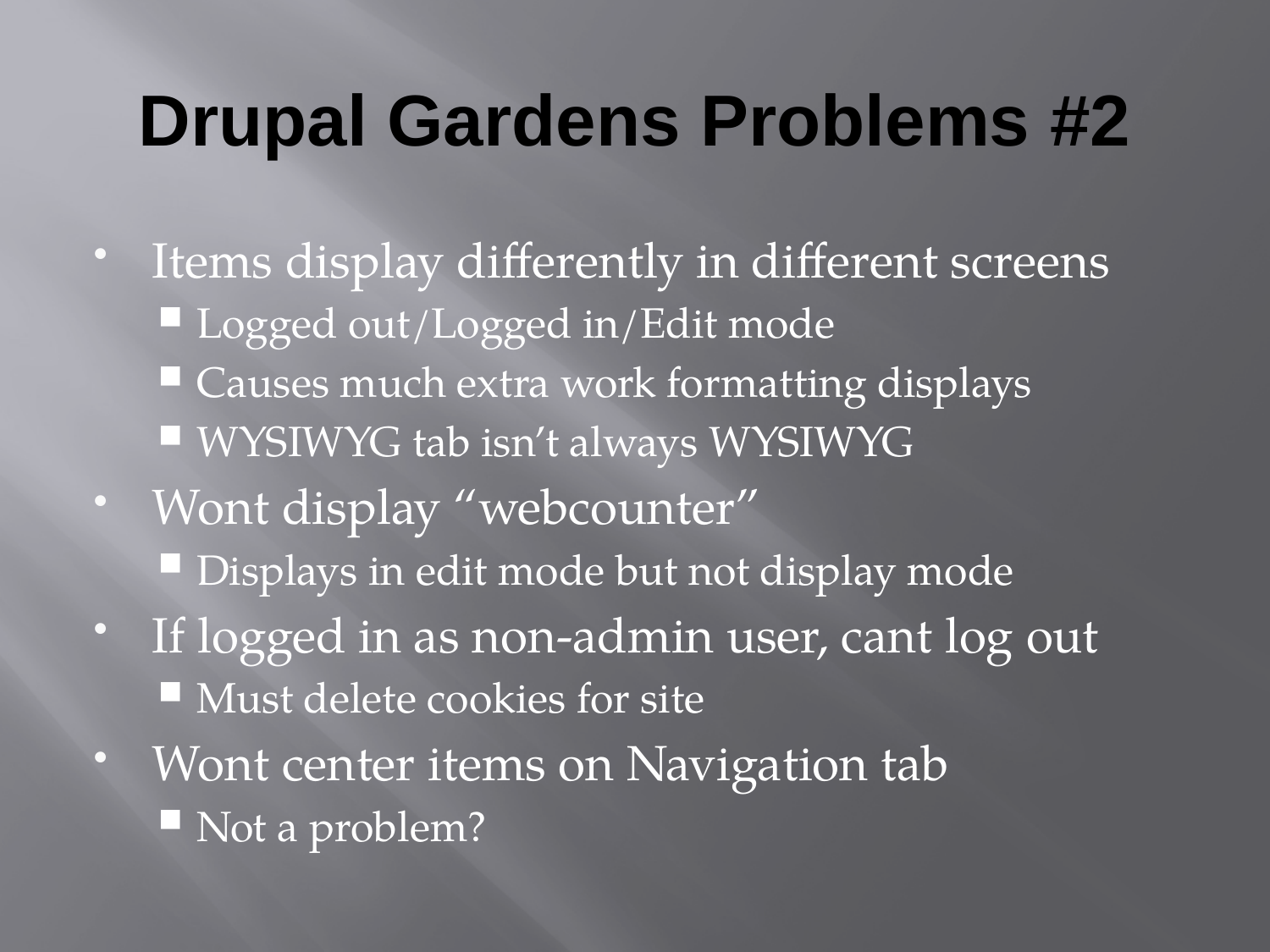

# Drupal Gardens Problems #2
Items display differently in different screens
Logged out/Logged in/Edit mode
Causes much extra work formatting displays
WYSIWYG tab isn’t always WYSIWYG
Wont display “webcounter”
Displays in edit mode but not display mode
If logged in as non-admin user, cant log out
Must delete cookies for site
Wont center items on Navigation tab
Not a problem?